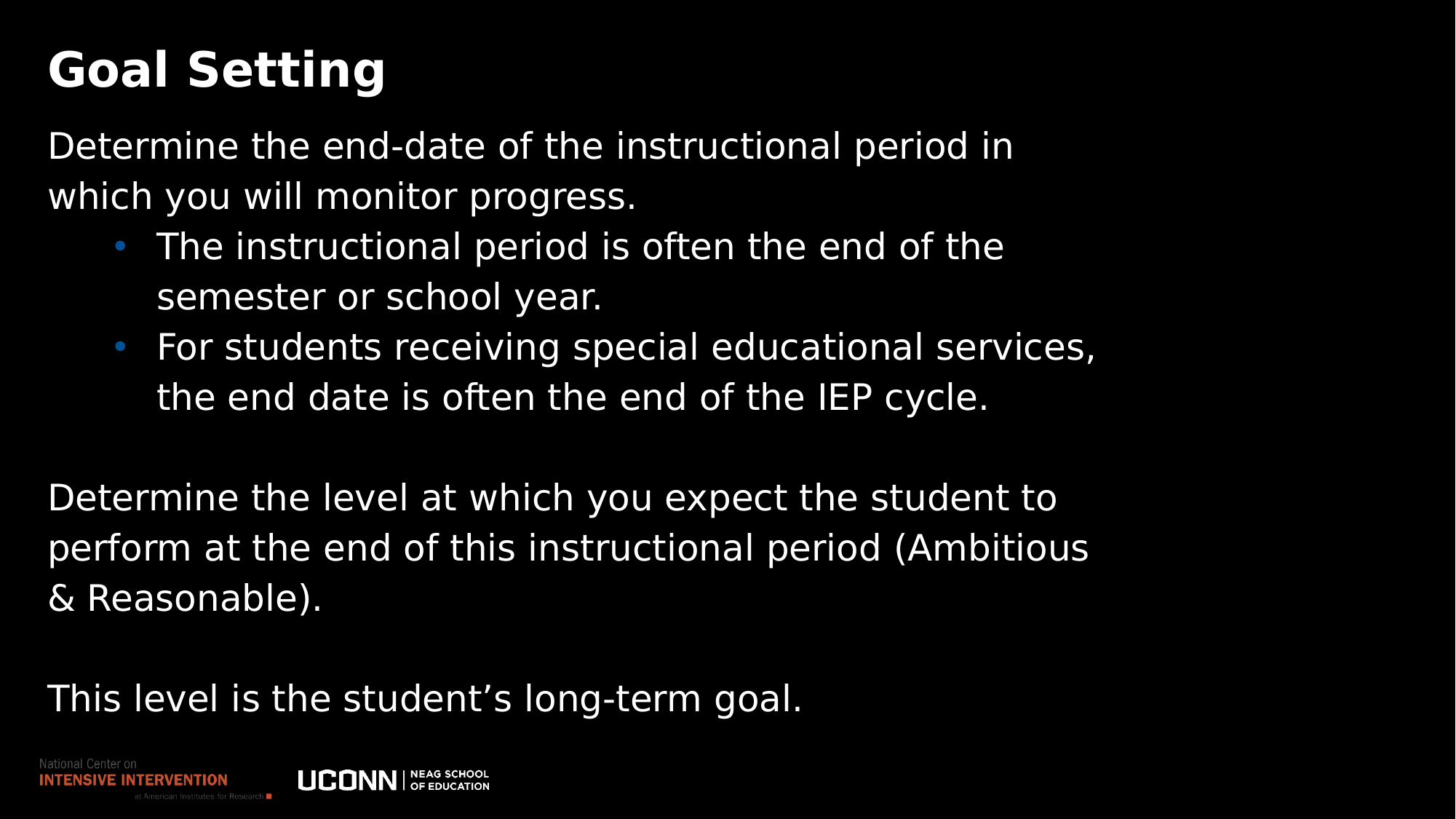

# Goal Setting
Determine the end-date of the instructional period in which you will monitor progress.
The instructional period is often the end of the semester or school year.
For students receiving special educational services, the end date is often the end of the IEP cycle.

Determine the level at which you expect the student to perform at the end of this instructional period (Ambitious & Reasonable).

This level is the student’s long-term goal.